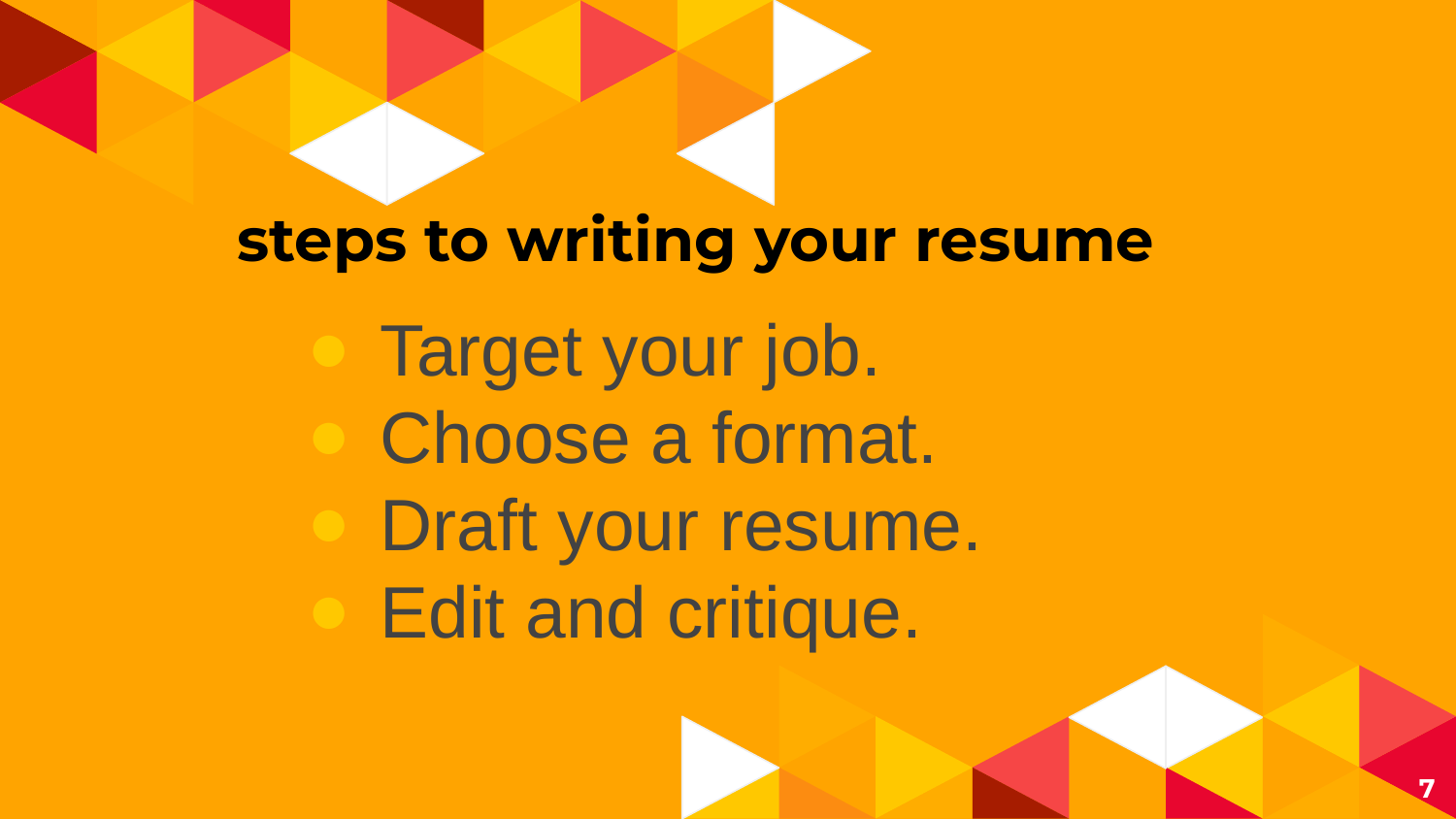

steps to writing your resume
Target your job.
Choose a format.
Draft your resume.
Edit and critique.

7